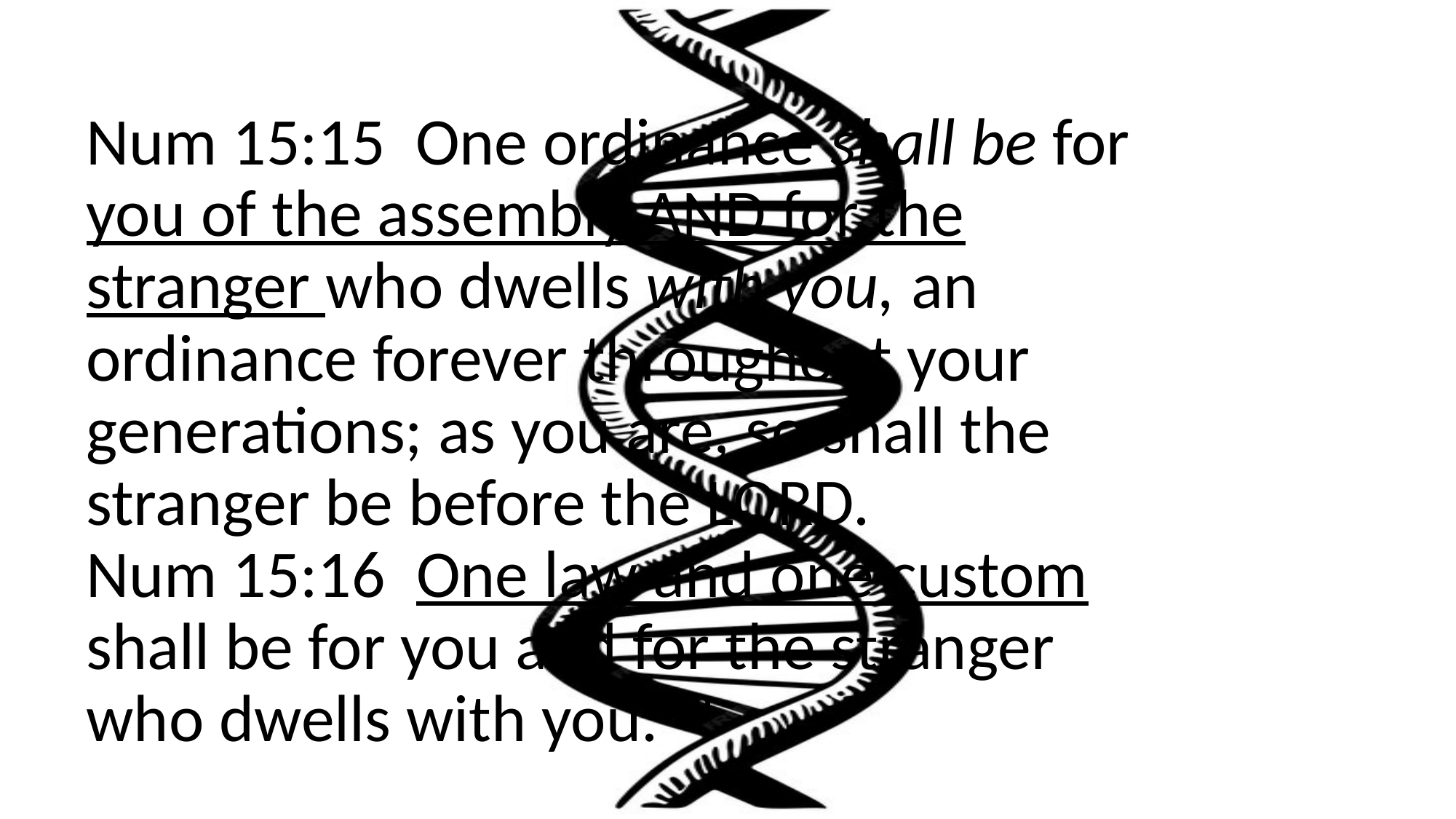

# Num 15:15  One ordinance shall be for you of the assembly AND for the stranger who dwells with you, an ordinance forever throughout your generations; as you are, so shall the stranger be before the LORD. Num 15:16  One law and one custom shall be for you and for the stranger who dwells with you.' "